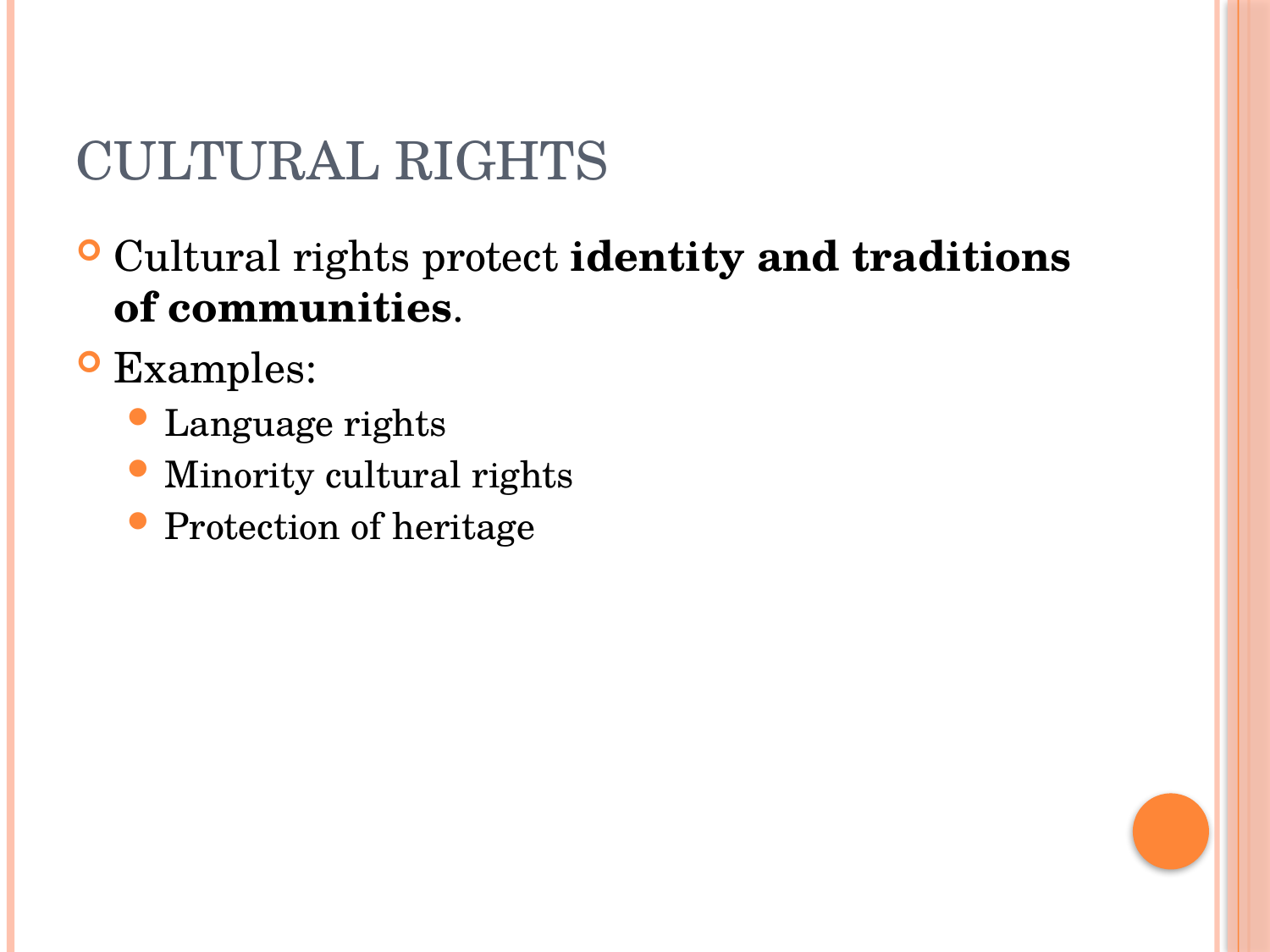

# Cultural Rights
Cultural rights protect identity and traditions of communities.
Examples:
Language rights
Minority cultural rights
Protection of heritage